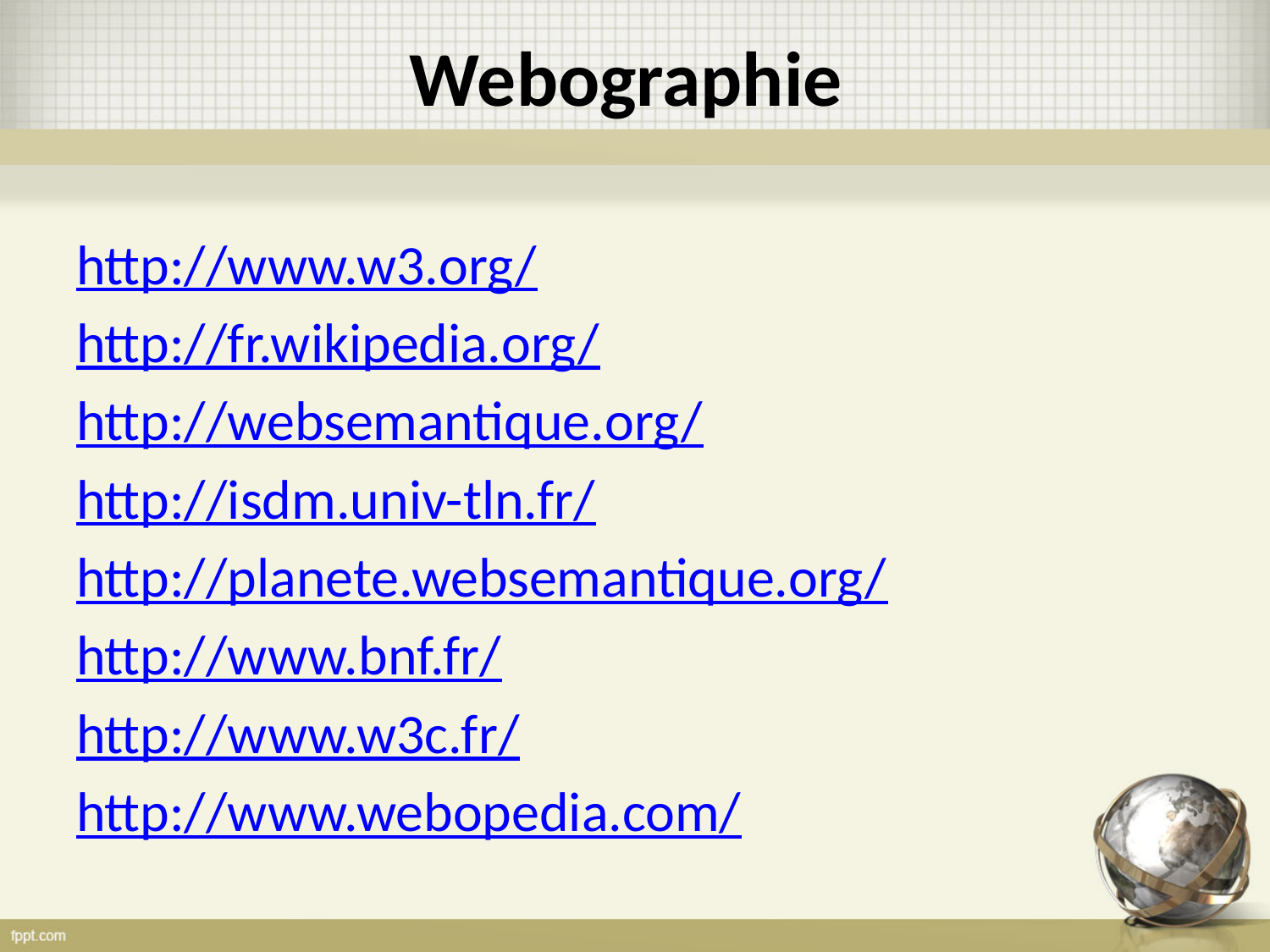

# Webographie
http://www.w3.org/
http://fr.wikipedia.org/
http://websemantique.org/
http://isdm.univ-tln.fr/
http://planete.websemantique.org/
http://www.bnf.fr/
http://www.w3c.fr/
http://www.webopedia.com/